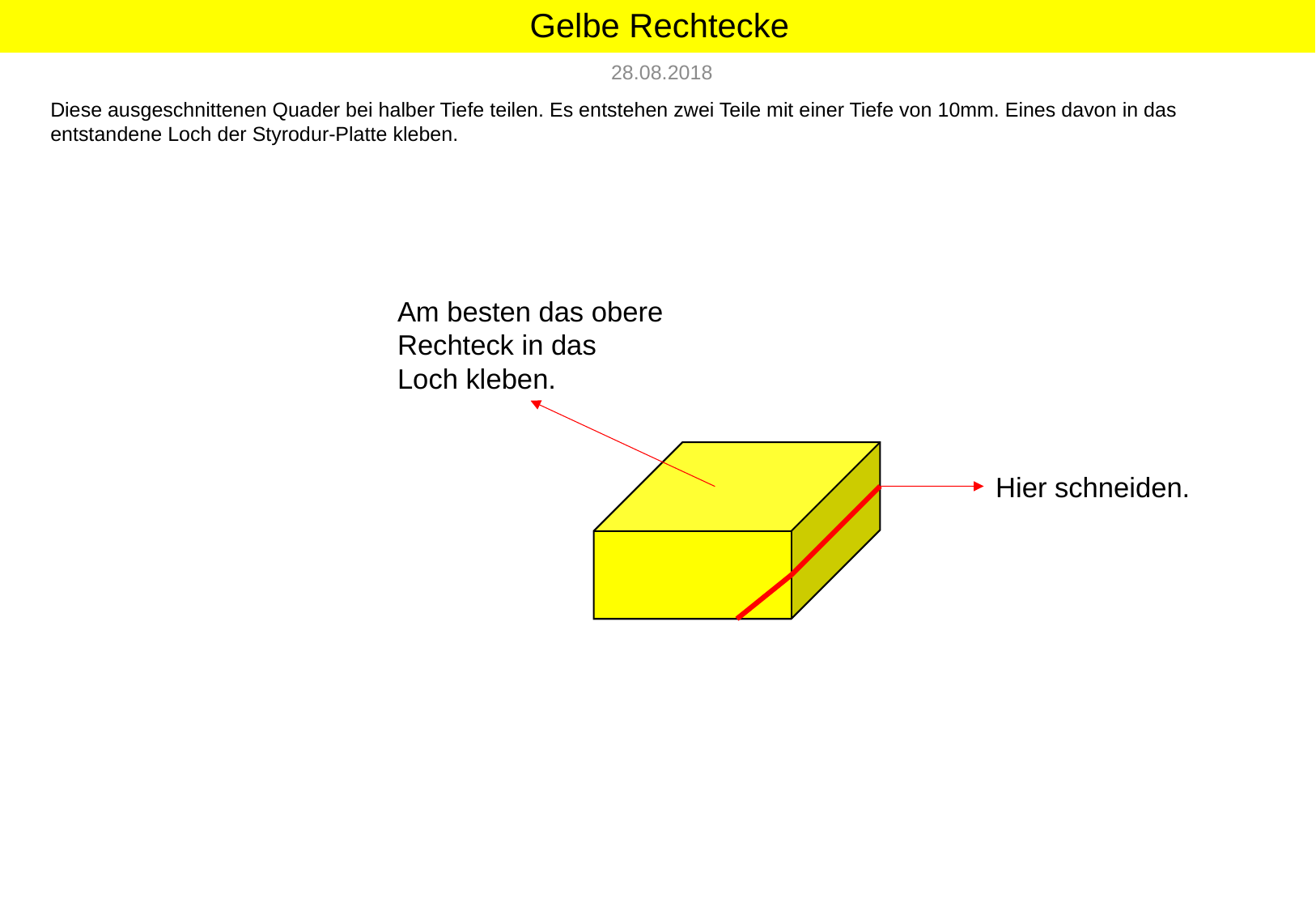

# Gelbe Rechtecke
28.08.2018
Diese ausgeschnittenen Quader bei halber Tiefe teilen. Es entstehen zwei Teile mit einer Tiefe von 10mm. Eines davon in das entstandene Loch der Styrodur-Platte kleben.
Am besten das obere Rechteck in das Loch kleben.

Hier schneiden.